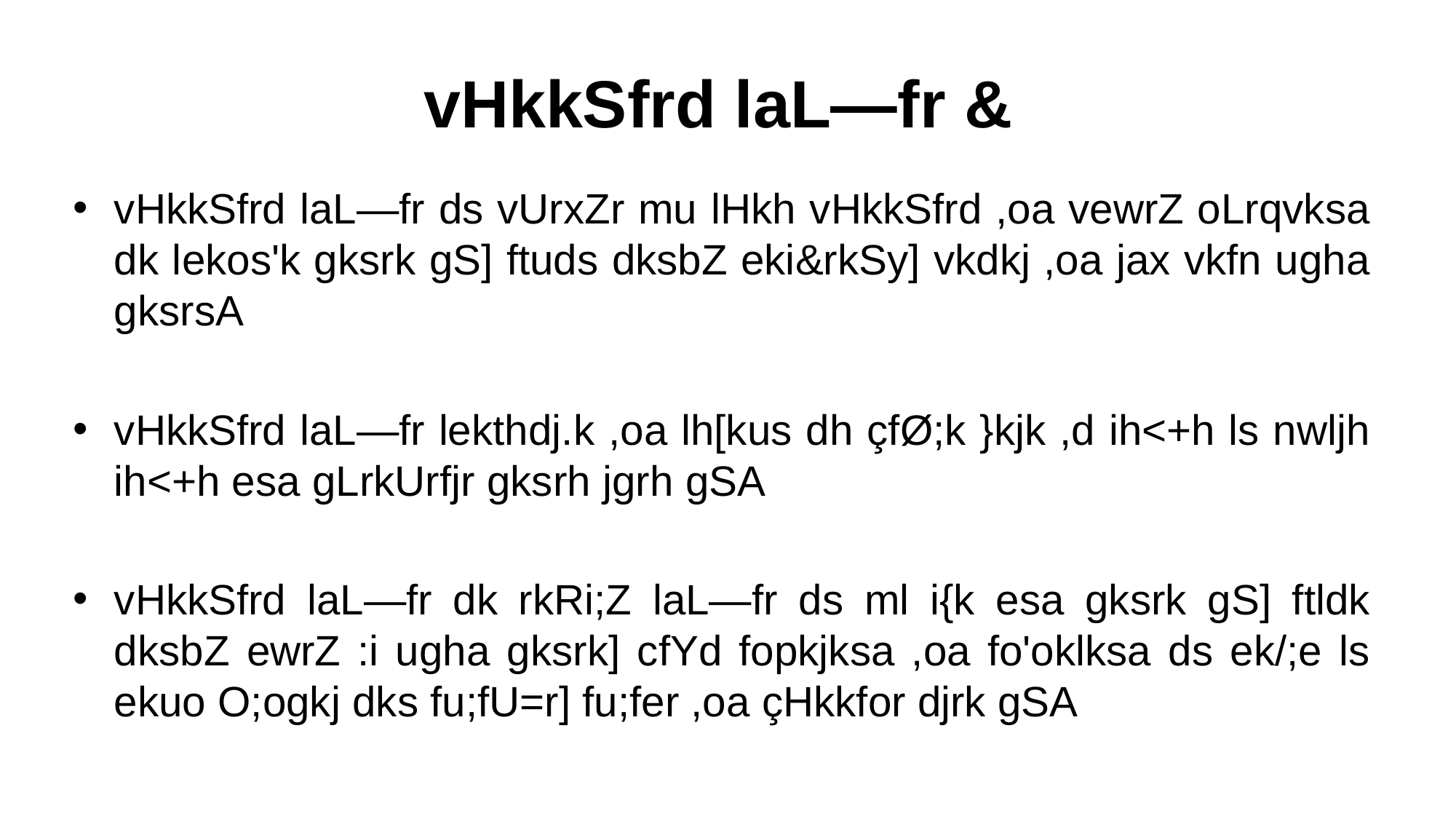

# vHkkSfrd laL—fr &
vHkkSfrd laL—fr ds vUrxZr mu lHkh vHkkSfrd ,oa vewrZ oLrqvksa dk lekos'k gksrk gS] ftuds dksbZ eki&rkSy] vkdkj ,oa jax vkfn ugha gksrsA

vHkkSfrd laL—fr lekthdj.k ,oa lh[kus dh çfØ;k }kjk ,d ih<+h ls nwljh ih<+h esa gLrkUrfjr gksrh jgrh gSA

vHkkSfrd laL—fr dk rkRi;Z laL—fr ds ml i{k esa gksrk gS] ftldk dksbZ ewrZ :i ugha gksrk] cfYd fopkjksa ,oa fo'oklksa ds ek/;e ls ekuo O;ogkj dks fu;fU=r] fu;fer ,oa çHkkfor djrk gSA